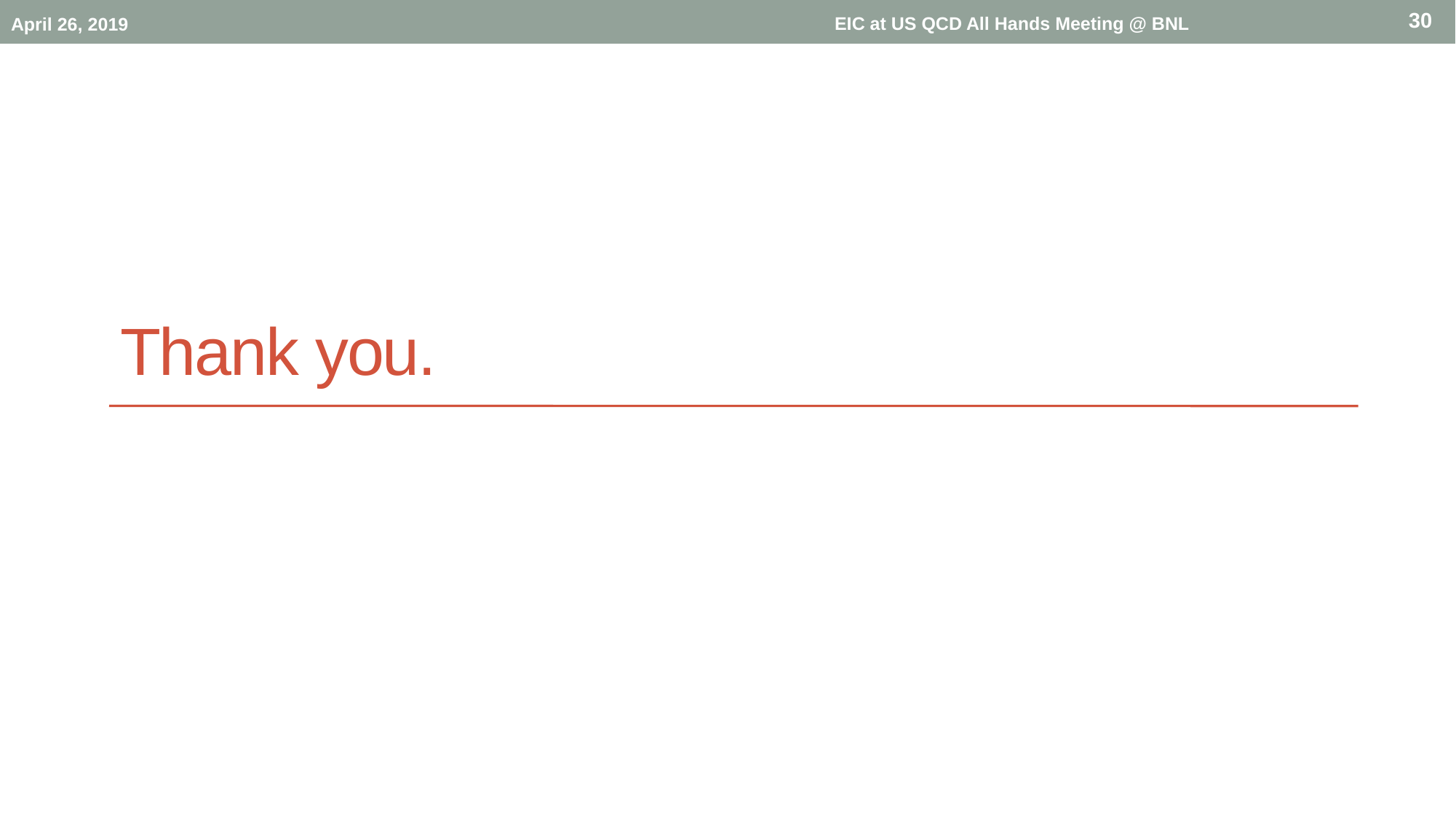

30
EIC at US QCD All Hands Meeting @ BNL
April 26, 2019
# Thank you.